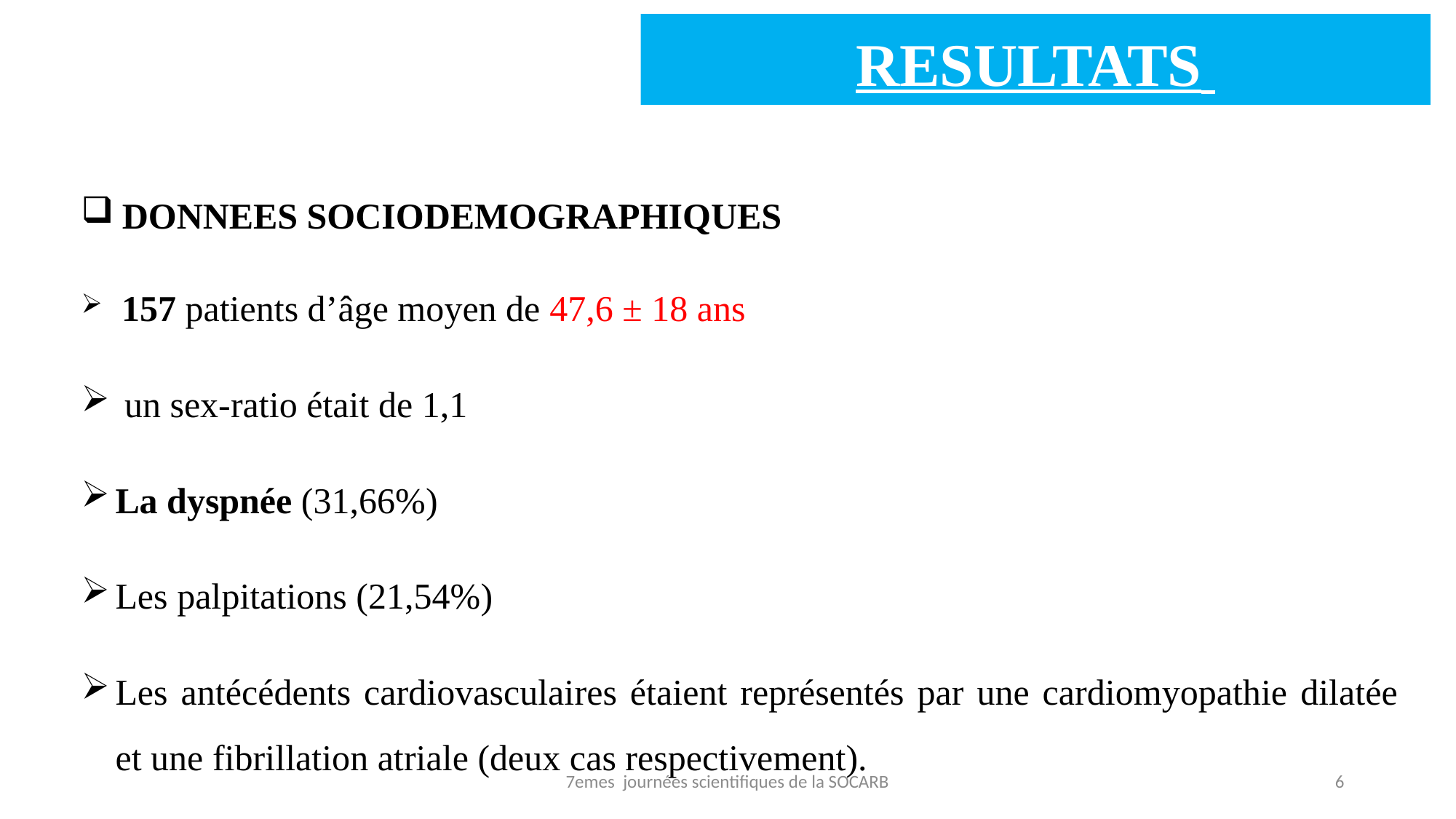

# RESULTATS
DONNEES SOCIODEMOGRAPHIQUES
 157 patients d’âge moyen de 47,6 ± 18 ans
 un sex-ratio était de 1,1
La dyspnée (31,66%)
Les palpitations (21,54%)
Les antécédents cardiovasculaires étaient représentés par une cardiomyopathie dilatée et une fibrillation atriale (deux cas respectivement).

7emes  journées scientifiques de la SOCARB
6